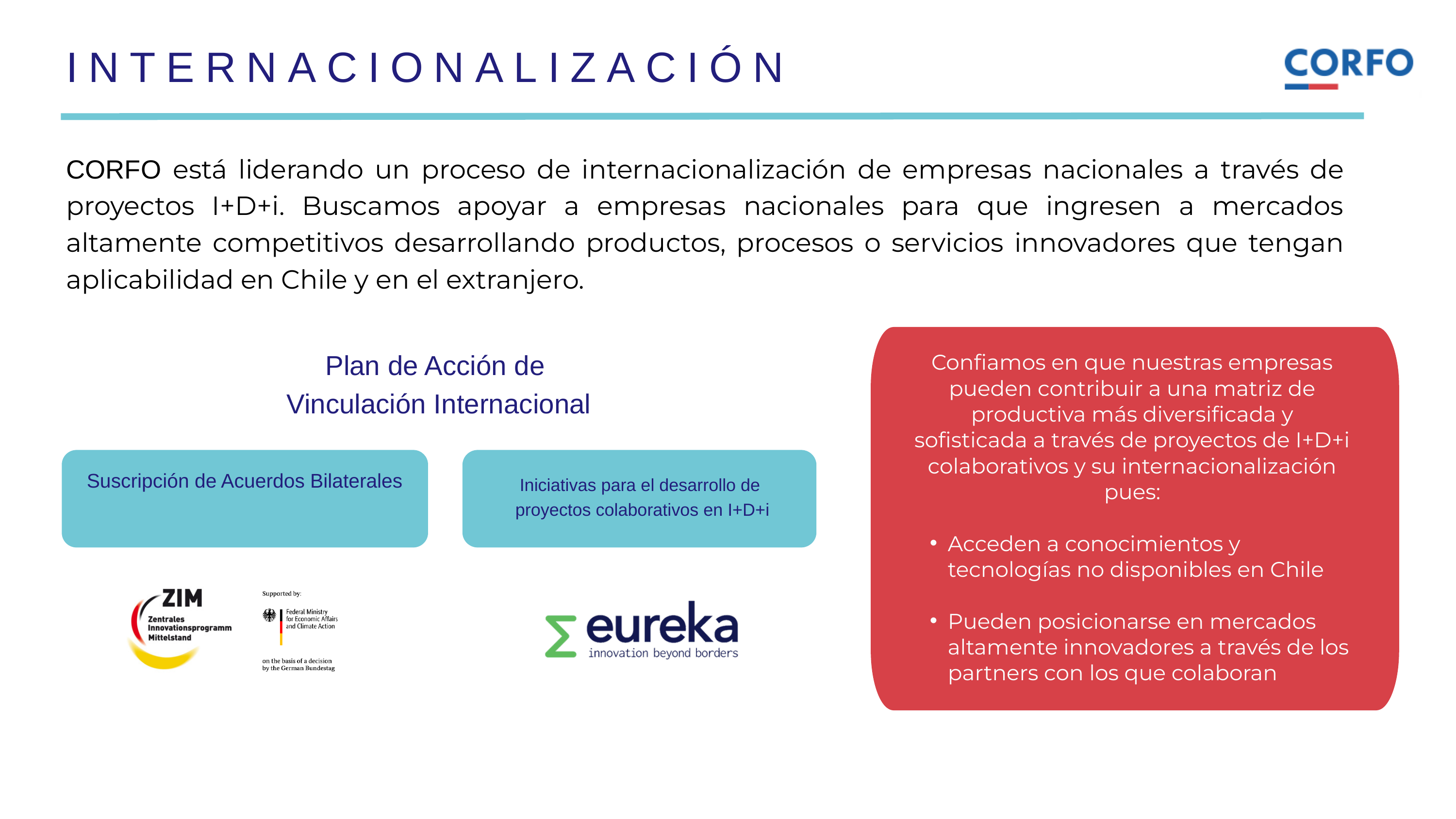

INTERNACIONALIZACIÓN

CORFO está liderando un proceso de internacionalización de empresas nacionales a través de proyectos I+D+i. Buscamos apoyar a empresas nacionales para que ingresen a mercados altamente competitivos desarrollando productos, procesos o servicios innovadores que tengan aplicabilidad en Chile y en el extranjero.

Plan de Acción de
Vinculación Internacional
Confiamos en que nuestras empresas pueden contribuir a una matriz de productiva más diversificada y sofisticada a través de proyectos de I+D+i colaborativos y su internacionalización pues:

Acceden a conocimientos y tecnologías no disponibles en Chile

Pueden posicionarse en mercados altamente innovadores a través de los partners con los que colaboran

Iniciativas para el desarrollo de
proyectos colaborativos en I+D+i

Suscripción de Acuerdos Bilaterales